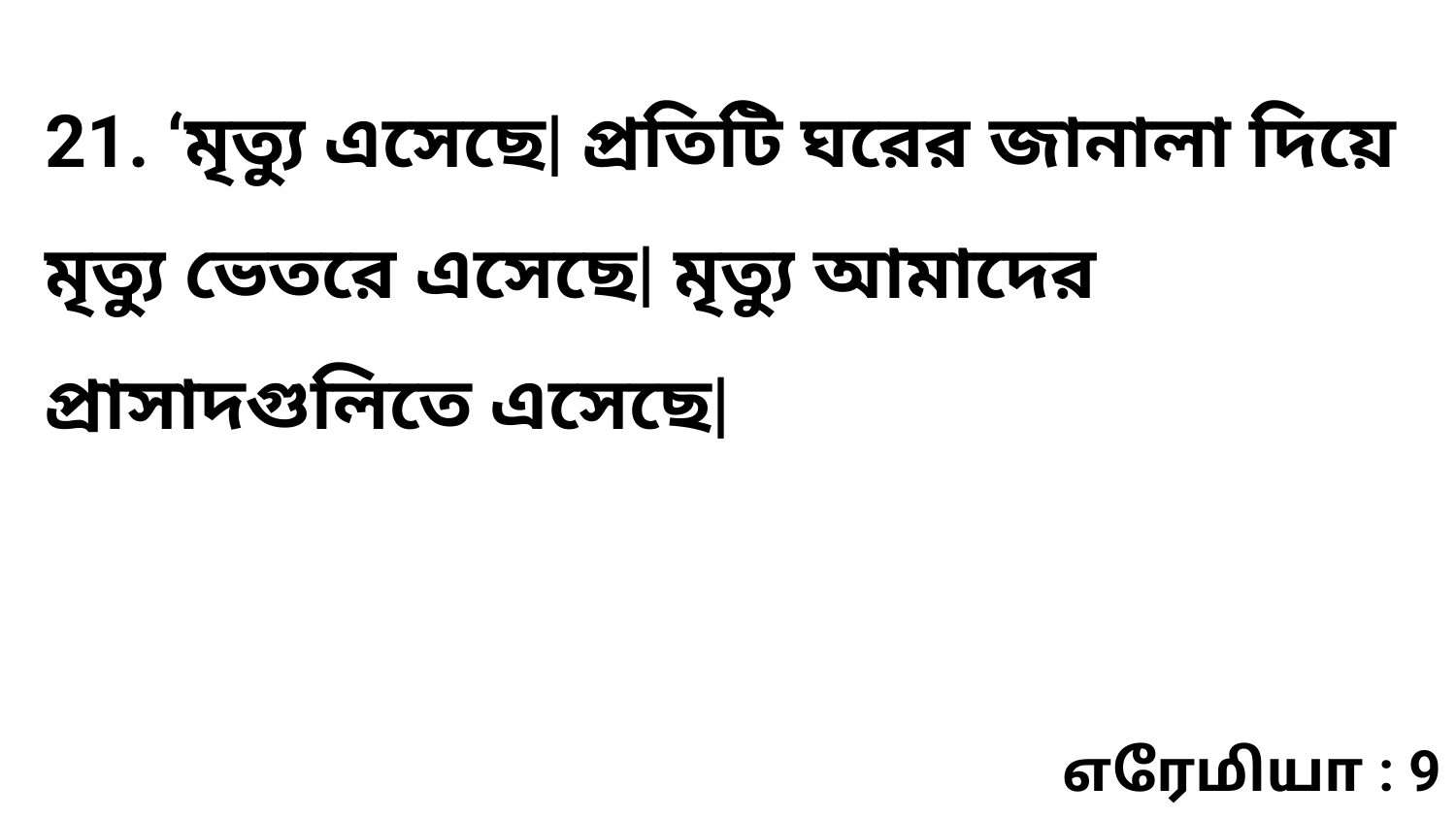

21. ‘মৃত্যু এসেছে| প্রতিটি ঘরের জানালা দিয়ে মৃত্যু ভেতরে এসেছে| মৃত্যু আমাদের প্রাসাদগুলিতে এসেছে|
எரேமியா : 9